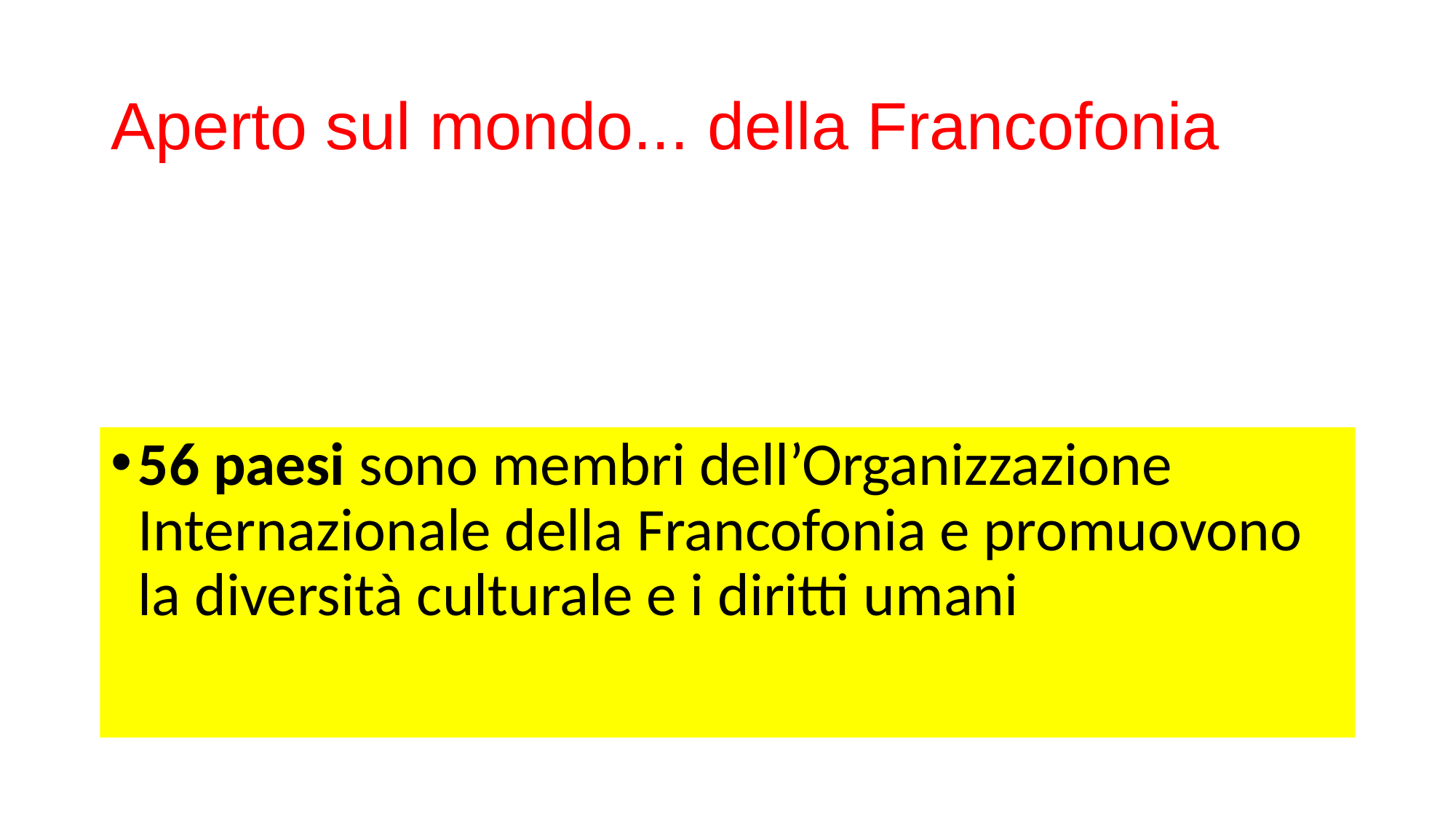

# Aperto sul mondo... della Francofonia
56 paesi sono membri dell’Organizzazione Internazionale della Francofonia e promuovono la diversità culturale e i diritti umani